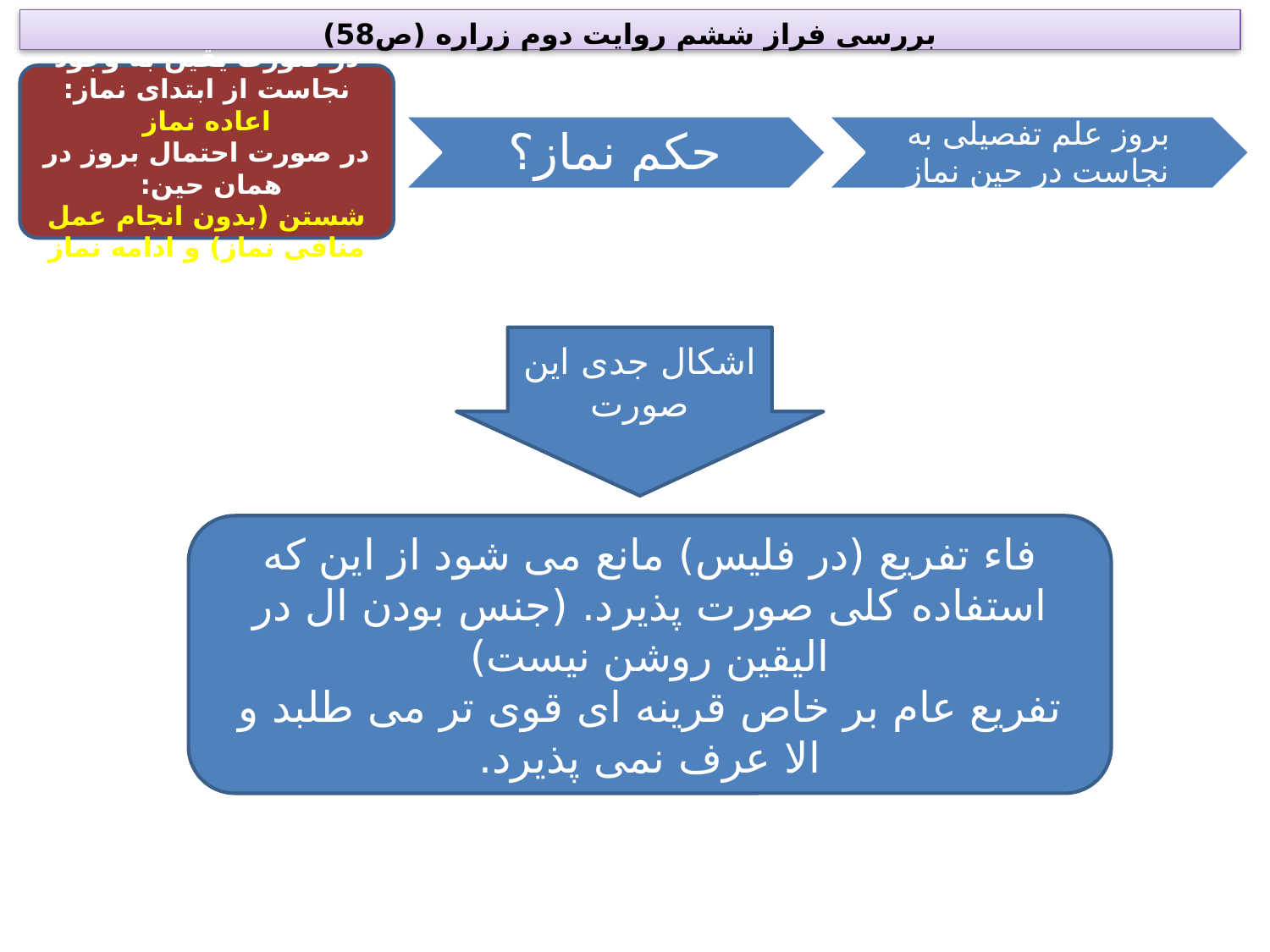

بررسی فراز ششم روایت دوم زراره (ص58)
در صورت یقین به وجود نجاست از ابتدای نماز: اعاده نماز
در صورت احتمال بروز در همان حین:
شستن (بدون انجام عمل منافی نماز) و ادامه نماز
بروز علم تفصیلی به نجاست در حین نماز
حکم نماز؟
اشکال جدی این صورت
فاء تفریع (در فلیس) مانع می شود از این که استفاده کلی صورت پذیرد. (جنس بودن ال در الیقین روشن نیست)
تفریع عام بر خاص قرینه ای قوی تر می طلبد و الا عرف نمی پذیرد.